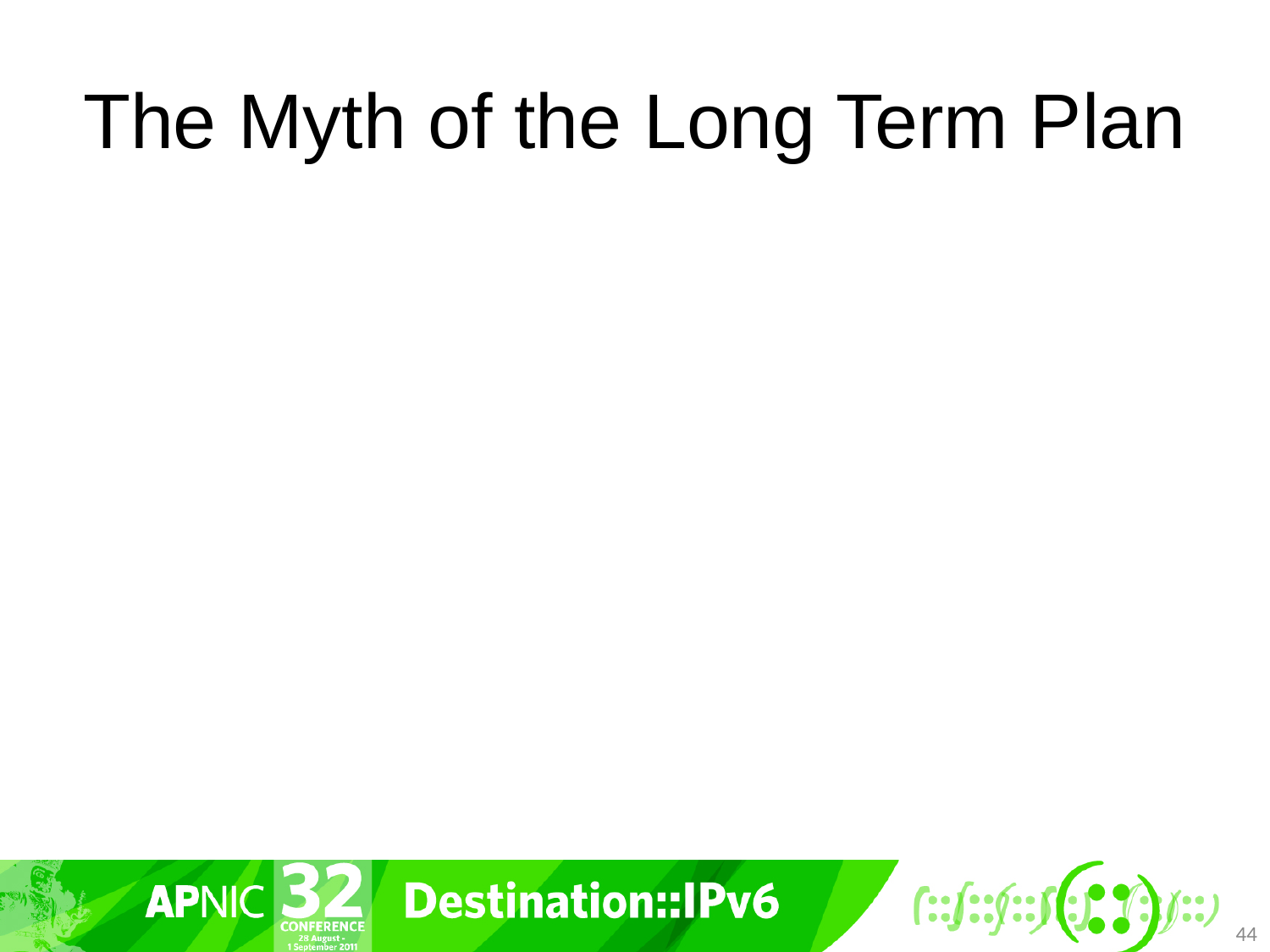

# The Myth of the Long Term Plan
44